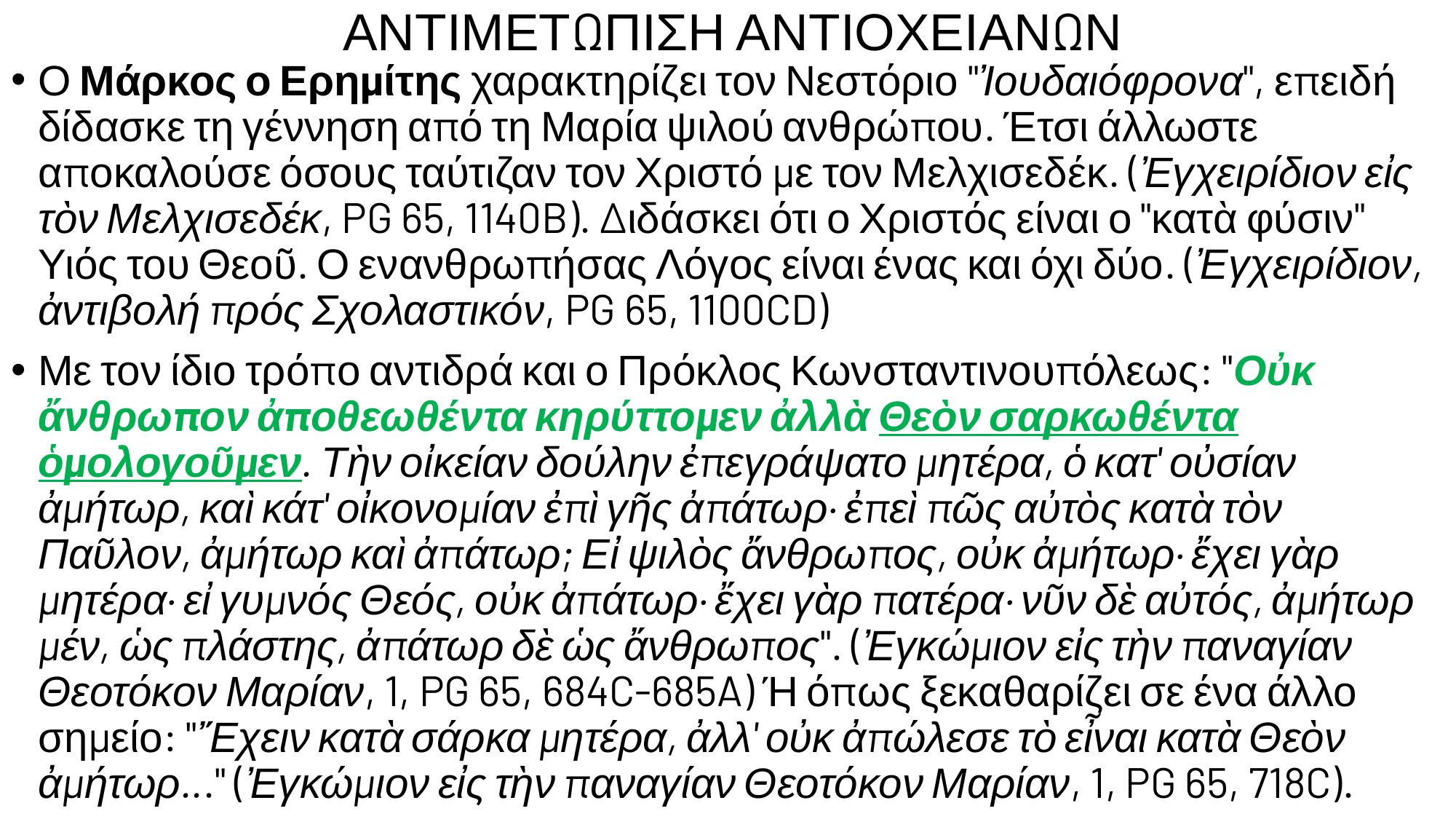

# ΑΝΤΙΜΕΤΩΠΙΣΗ ΑΝΤΙΟΧΕΙΑΝΩΝ
Ο Μάρκος ο Ερημίτης χαρακτηρίζει τον Νεστόριο "Ἰουδαιόφρονα", επειδή δίδασκε τη γέννηση από τη Μαρία ψιλού ανθρώπου. Έτσι άλλωστε αποκαλούσε όσους ταύτιζαν τον Χριστό με τον Μελχισεδέκ. (Ἐγχειρίδιον εἰς τὸν Μελχισεδέκ, PG 65, 1140B). Διδάσκει ότι ο Χριστός είναι ο "κατὰ φύσιν" Υιός του Θεοῦ. Ο ενανθρωπήσας Λόγος είναι ένας και όχι δύο. (Ἐγχειρίδιον, ἀντιβολή πρός Σχολαστικόν, PG 65, 1100CD)
Με τον ίδιο τρόπο αντιδρά και ο Πρόκλος Κωνσταντινουπόλεως: "Οὐκ ἄνθρωπον ἀποθεωθέντα κηρύττομεν ἀλλὰ Θεὸν σαρκωθέντα ὁμολογοῦμεν. Τὴν οἰκείαν δούλην ἐπεγράψατο μητέρα, ὁ κατ' οὐσίαν ἀμήτωρ, καὶ κάτ' οἰκονομίαν ἐπὶ γῆς ἀπάτωρ· ἐπεὶ πῶς αὐτὸς κατὰ τὸν Παῦλον, ἀμήτωρ καὶ ἀπάτωρ; Εἰ ψιλὸς ἄνθρωπος, οὐκ ἀμήτωρ· ἔχει γὰρ μητέρα· εἰ γυμνός Θεός, οὐκ ἀπάτωρ· ἔχει γὰρ πατέρα· νῦν δὲ αὐτός, ἀμήτωρ μέν, ὡς πλάστης, ἀπάτωρ δὲ ὡς ἄνθρωπος". (Ἐγκώμιον εἰς τὴν παναγίαν Θεοτόκον Μαρίαν, 1, PG 65, 684C-685A) Ή όπως ξεκαθαρίζει σε ένα άλλο σημείο: "Ἔχειν κατὰ σάρκα μητέρα, ἀλλ' οὐκ ἀπώλεσε τὸ εἶναι κατὰ Θεὸν ἀμήτωρ..." (Ἐγκώμιον εἰς τὴν παναγίαν Θεοτόκον Μαρίαν, 1, PG 65, 718C).